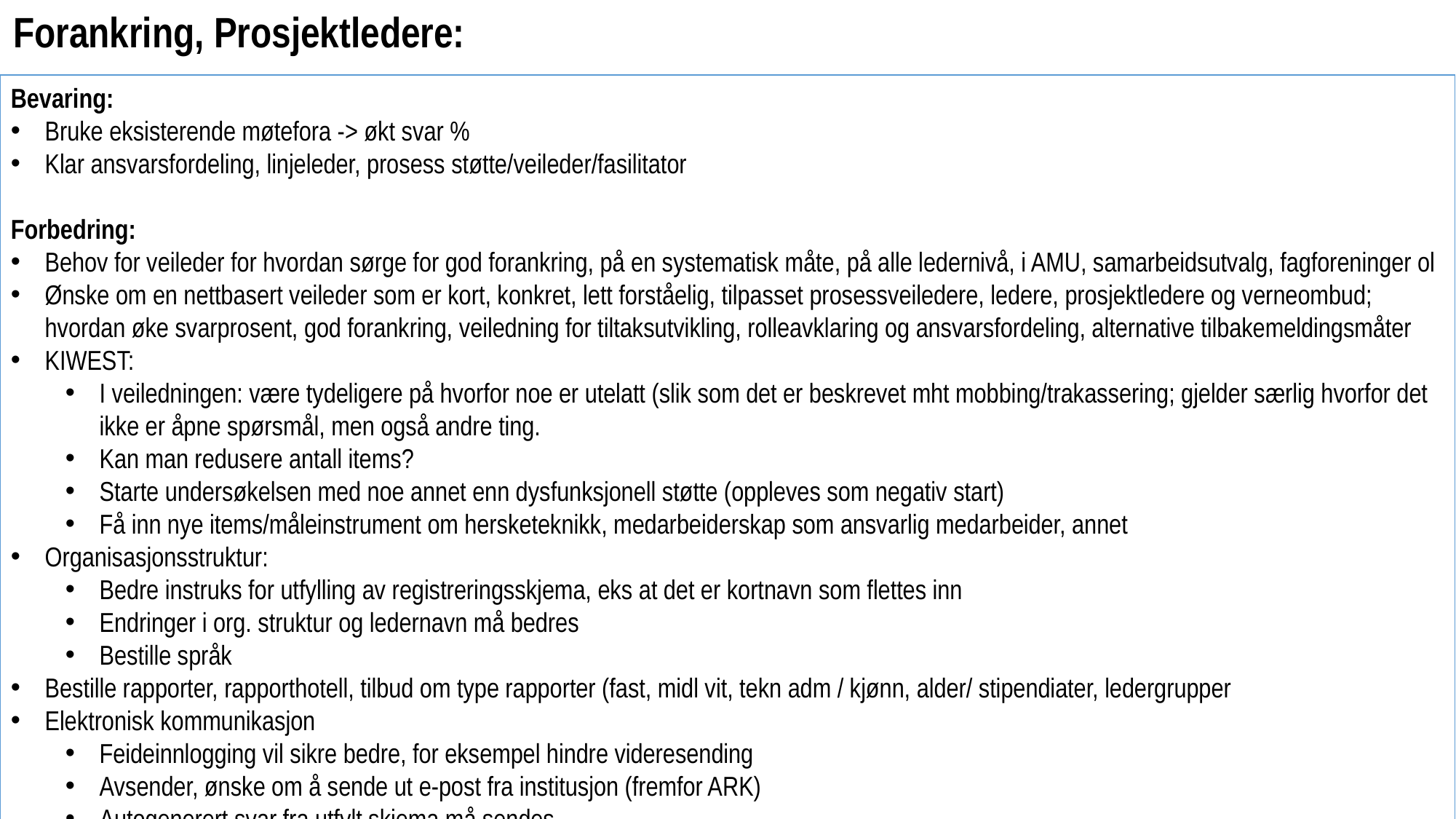

Forankring, Prosjektledere:
Bevaring:
Bruke eksisterende møtefora -> økt svar %
Klar ansvarsfordeling, linjeleder, prosess støtte/veileder/fasilitator

Forbedring:
Behov for veileder for hvordan sørge for god forankring, på en systematisk måte, på alle ledernivå, i AMU, samarbeidsutvalg, fagforeninger ol
Ønske om en nettbasert veileder som er kort, konkret, lett forståelig, tilpasset prosessveiledere, ledere, prosjektledere og verneombud; hvordan øke svarprosent, god forankring, veiledning for tiltaksutvikling, rolleavklaring og ansvarsfordeling, alternative tilbakemeldingsmåter
KIWEST:
I veiledningen: være tydeligere på hvorfor noe er utelatt (slik som det er beskrevet mht mobbing/trakassering; gjelder særlig hvorfor det ikke er åpne spørsmål, men også andre ting.
Kan man redusere antall items?
Starte undersøkelsen med noe annet enn dysfunksjonell støtte (oppleves som negativ start)
Få inn nye items/måleinstrument om hersketeknikk, medarbeiderskap som ansvarlig medarbeider, annet
Organisasjonsstruktur:
Bedre instruks for utfylling av registreringsskjema, eks at det er kortnavn som flettes inn
Endringer i org. struktur og ledernavn må bedres
Bestille språk
Bestille rapporter, rapporthotell, tilbud om type rapporter (fast, midl vit, tekn adm / kjønn, alder/ stipendiater, ledergrupper
Elektronisk kommunikasjon
Feideinnlogging vil sikre bedre, for eksempel hindre videresending
Avsender, ønske om å sende ut e-post fra institusjon (fremfor ARK)
Autogenerert svar fra utfylt skjema må sendes
Gjerne færre utsendte e-poster